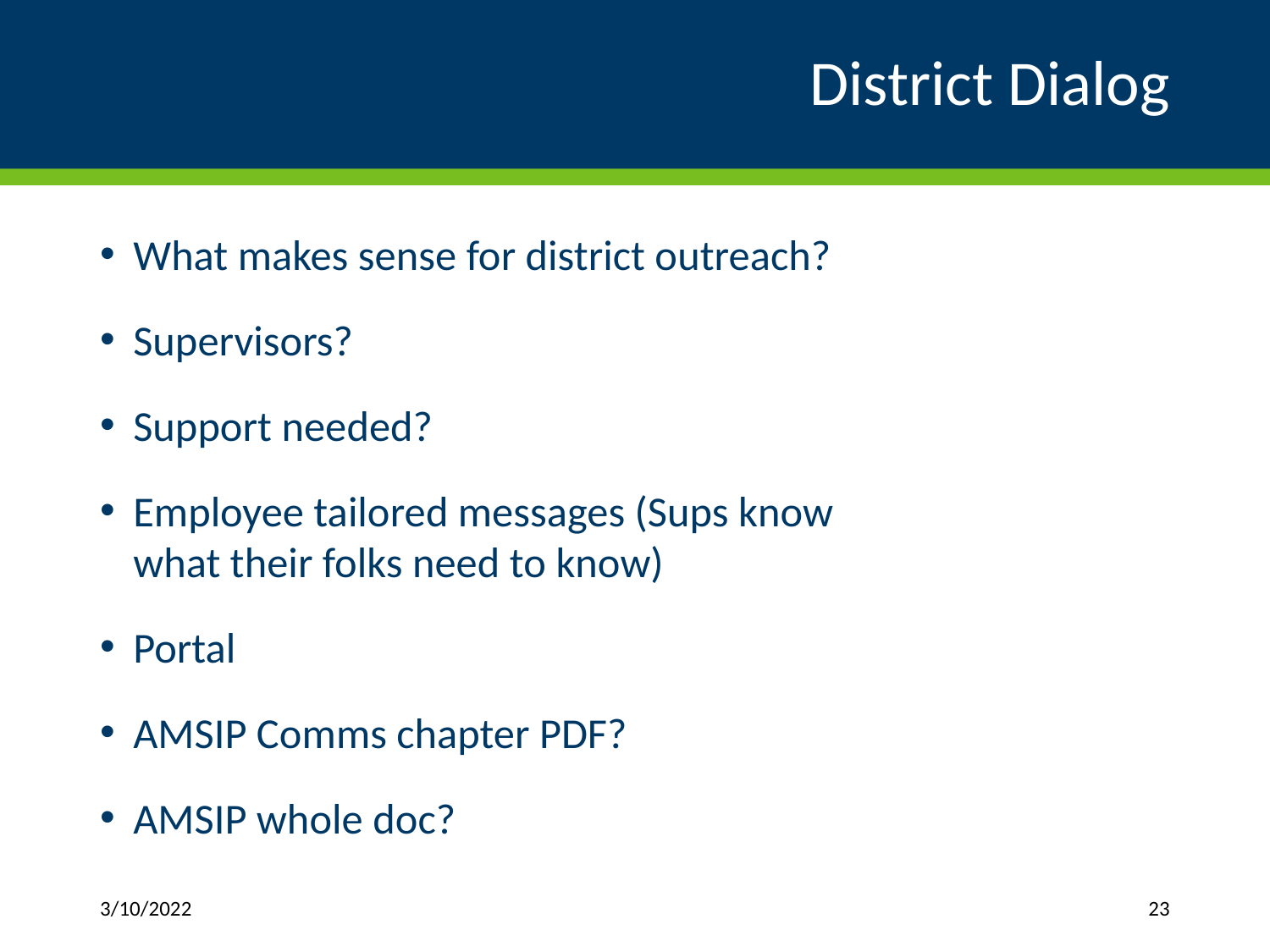

# District Dialog
What makes sense for district outreach?
Supervisors?
Support needed?
Employee tailored messages (Sups know what their folks need to know)
Portal
AMSIP Comms chapter PDF?
AMSIP whole doc?
3/10/2022
23